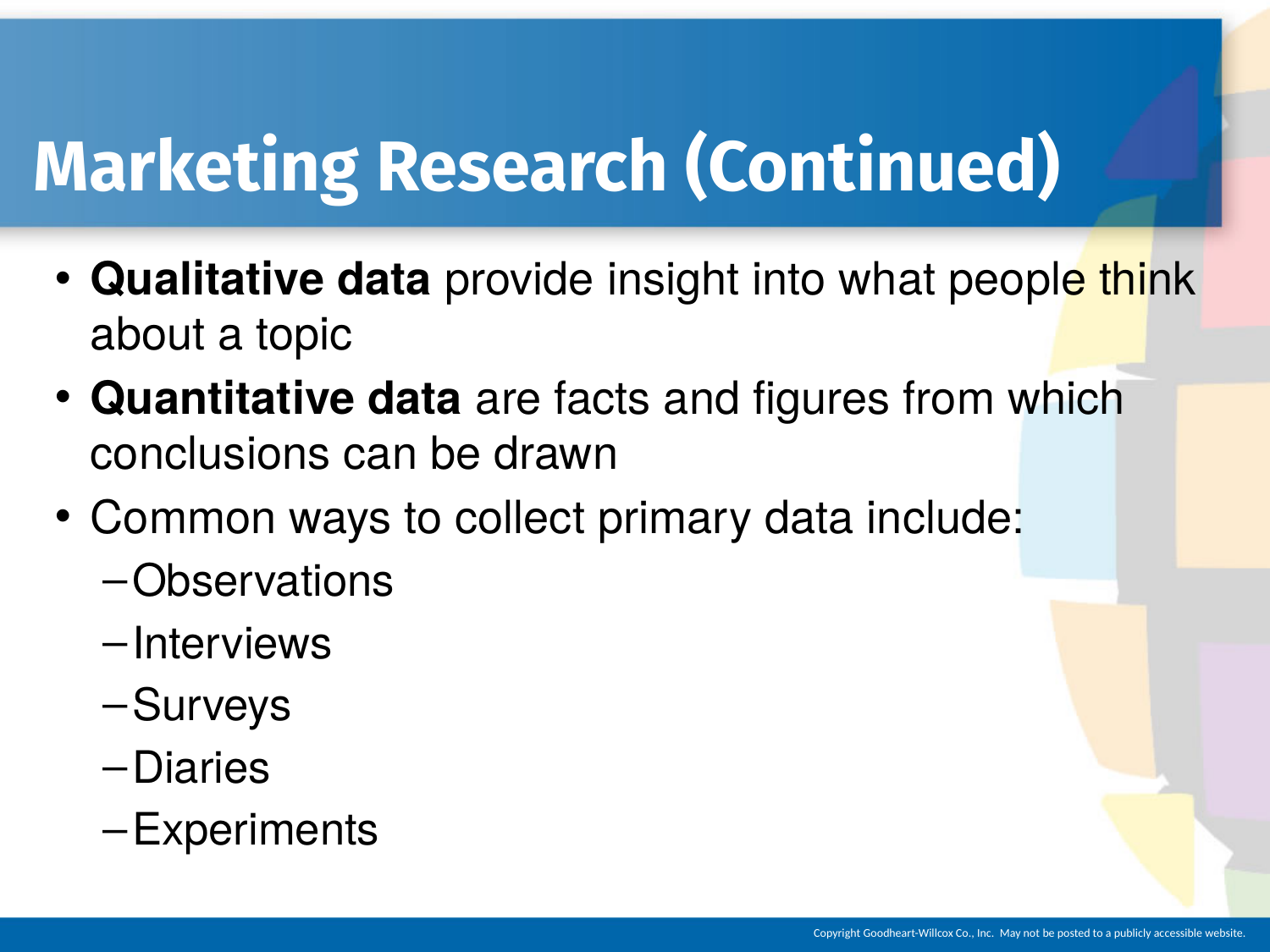

# Marketing Research (Continued)
Qualitative data provide insight into what people think about a topic
Quantitative data are facts and figures from which conclusions can be drawn
Common ways to collect primary data include:
Observations
Interviews
Surveys
Diaries
Experiments